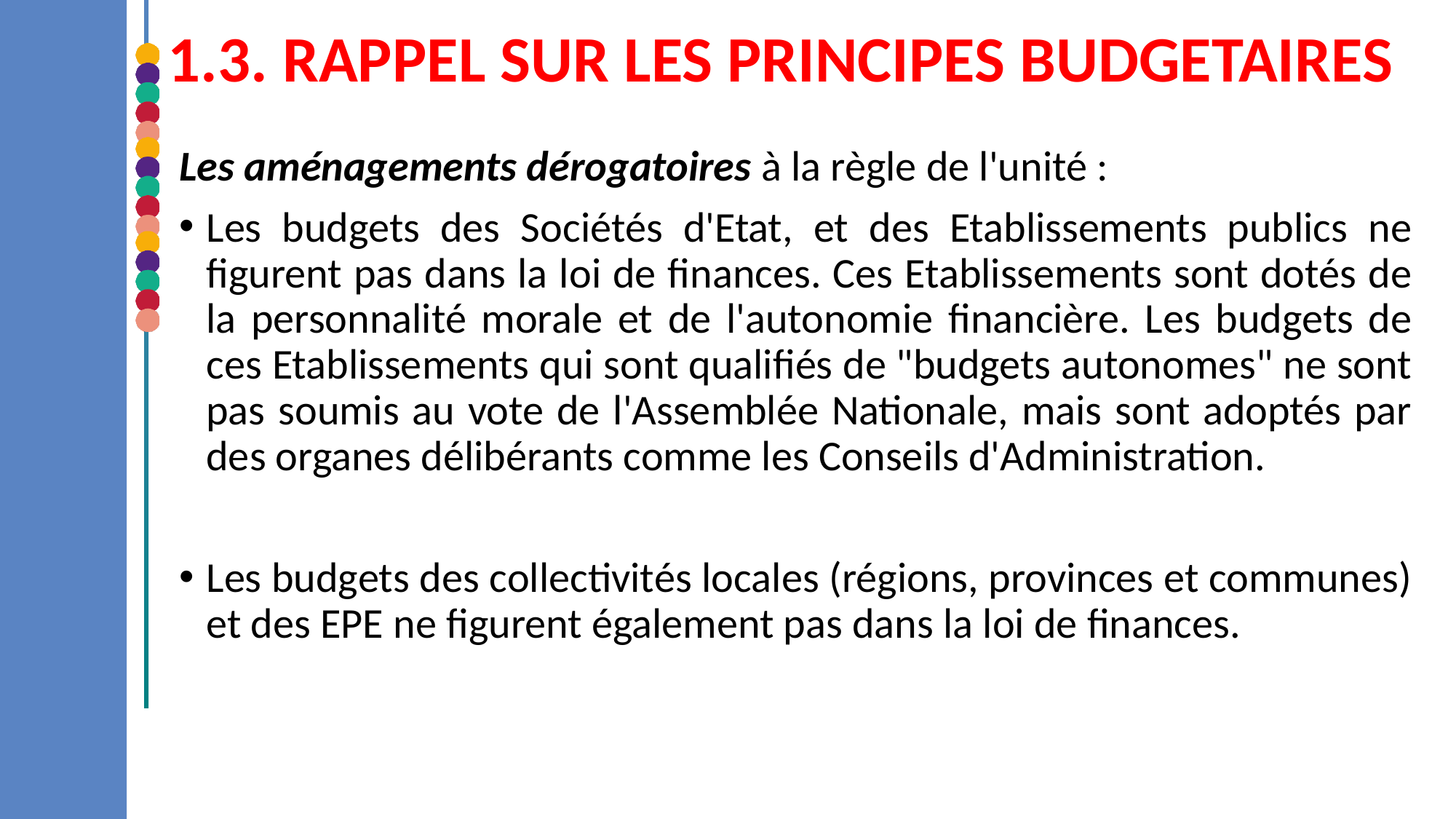

# 1.3. RAPPEL SUR LES PRINCIPES BUDGETAIRES
Les aménagements dérogatoires à la règle de l'unité :
Les budgets des Sociétés d'Etat, et des Etablissements publics ne figurent pas dans la loi de finances. Ces Etablissements sont dotés de la personnalité morale et de l'autonomie financière. Les budgets de ces Etablissements qui sont qualifiés de "budgets autonomes" ne sont pas soumis au vote de l'Assemblée Nationale, mais sont adoptés par des organes délibérants comme les Conseils d'Administration.

Les budgets des collectivités locales (régions, provinces et communes) et des EPE ne figurent également pas dans la loi de finances.